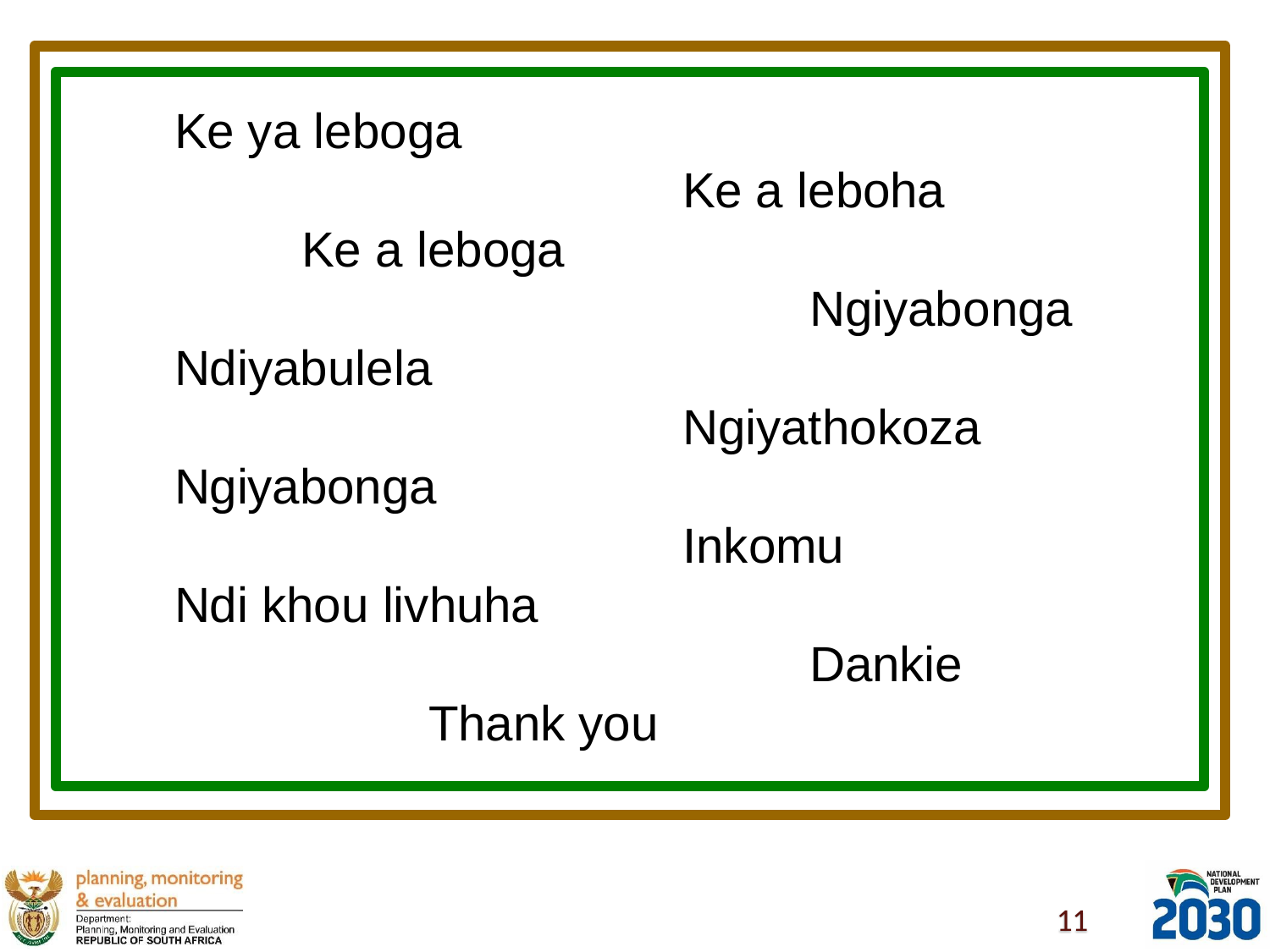

# Ke ya leboga

Ke a leboha
Ke a leboga
Ngiyabonga
Ndiyabulela
Ngiyathokoza
Ngiyabonga
Inkomu
Ndi khou livhuha
Dankie
Thank you
11